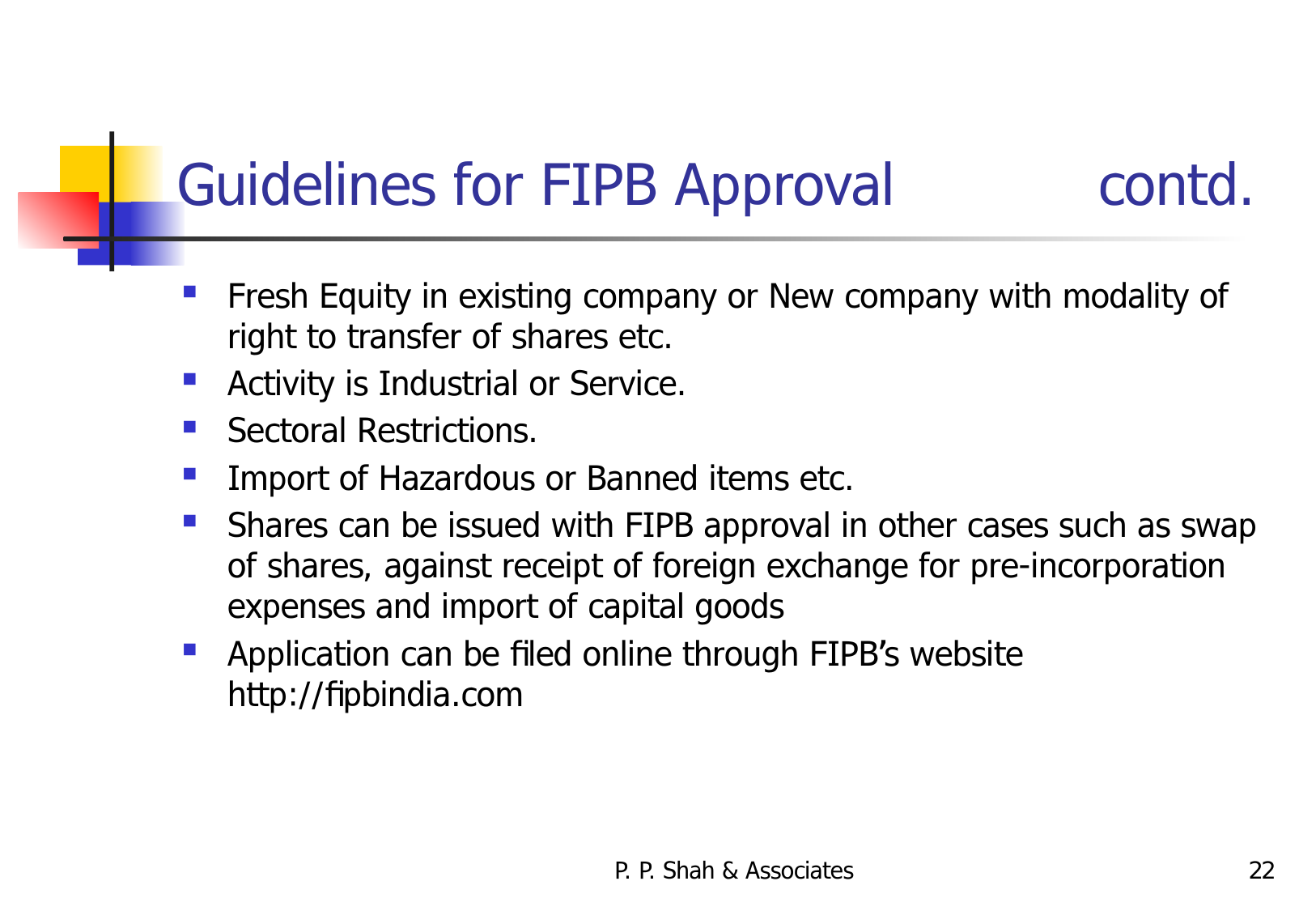

# Guidelines for FIPB Approval		    contd.
Fresh Equity in existing company or New company with modality of right to transfer of shares etc.
Activity is Industrial or Service.
Sectoral Restrictions.
Import of Hazardous or Banned items etc.
Shares can be issued with FIPB approval in other cases such as swap of shares, against receipt of foreign exchange for pre-incorporation expenses and import of capital goods
Application can be filed online through FIPB’s website http://fipbindia.com
P. P. Shah & Associates
22